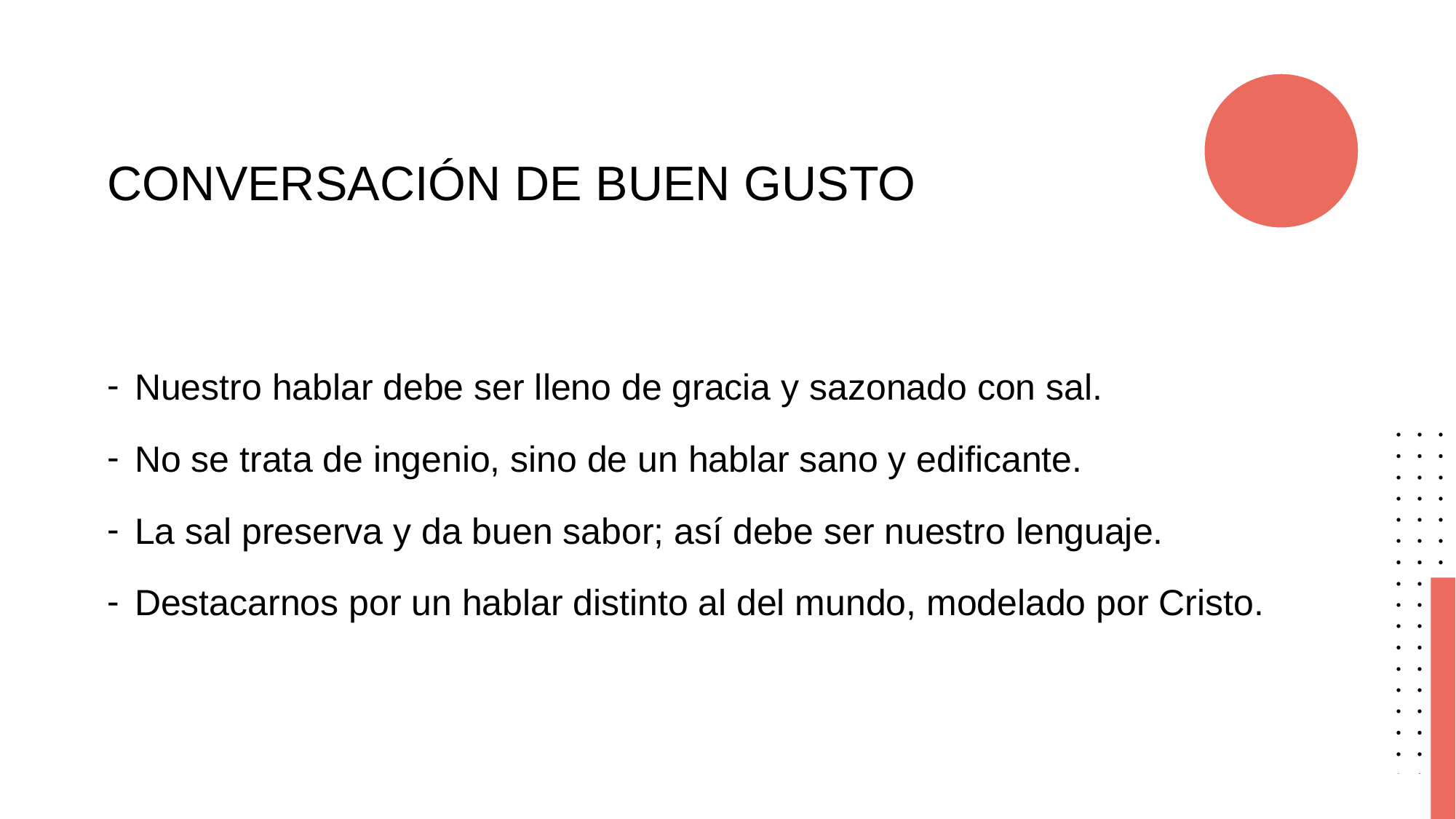

# CONVERSACIÓN DE BUEN GUSTO

Nuestro hablar debe ser lleno de gracia y sazonado con sal.
No se trata de ingenio, sino de un hablar sano y edificante.
La sal preserva y da buen sabor; así debe ser nuestro lenguaje.
Destacarnos por un hablar distinto al del mundo, modelado por Cristo.